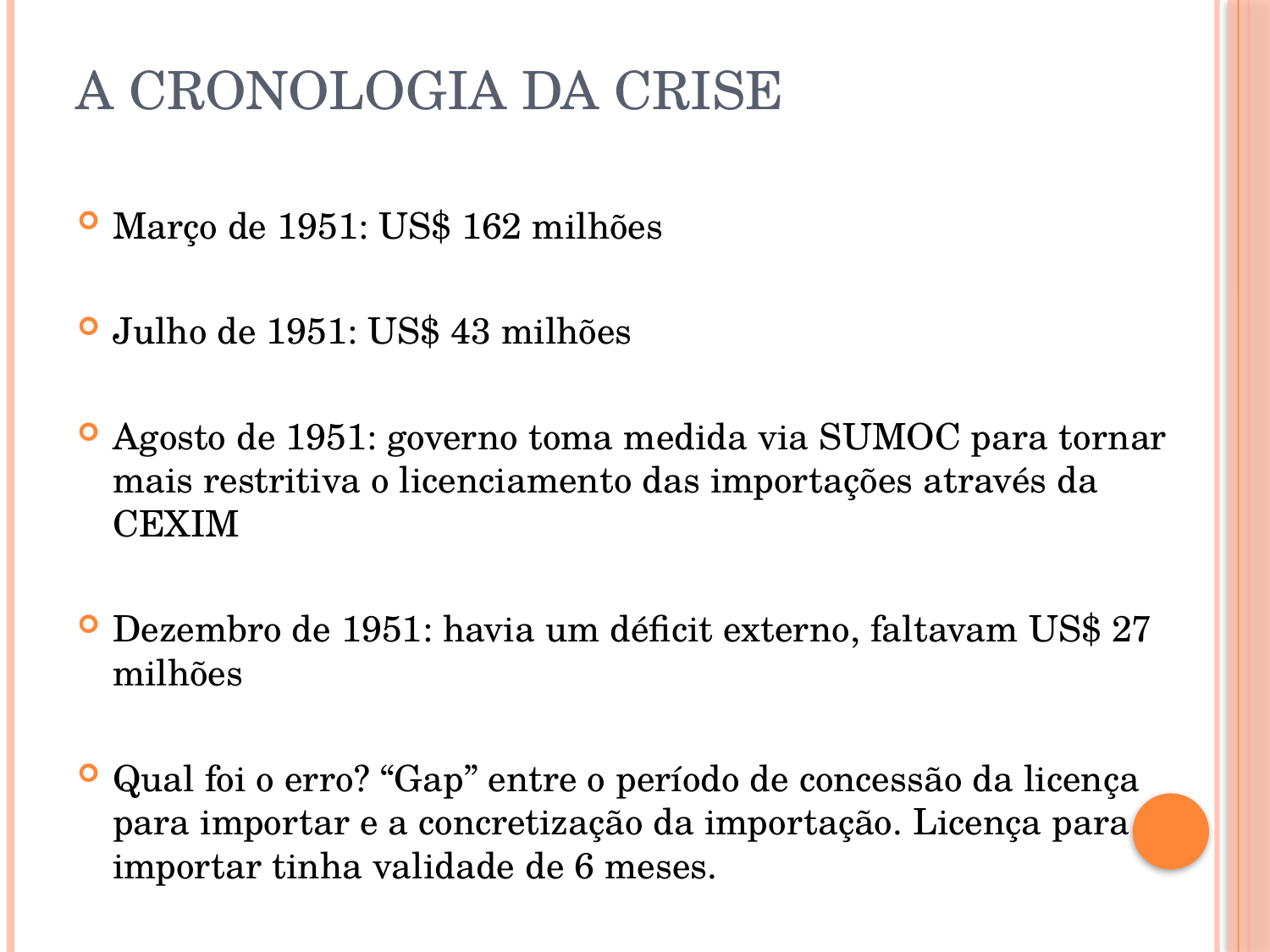

# A cronologia da crise
Março de 1951: US$ 162 milhões

Julho de 1951: US$ 43 milhões

Agosto de 1951: governo toma medida via SUMOC para tornar mais restritiva o licenciamento das importações através da CEXIM

Dezembro de 1951: havia um déficit externo, faltavam US$ 27 milhões

Qual foi o erro? “Gap” entre o período de concessão da licença para importar e a concretização da importação. Licença para importar tinha validade de 6 meses.